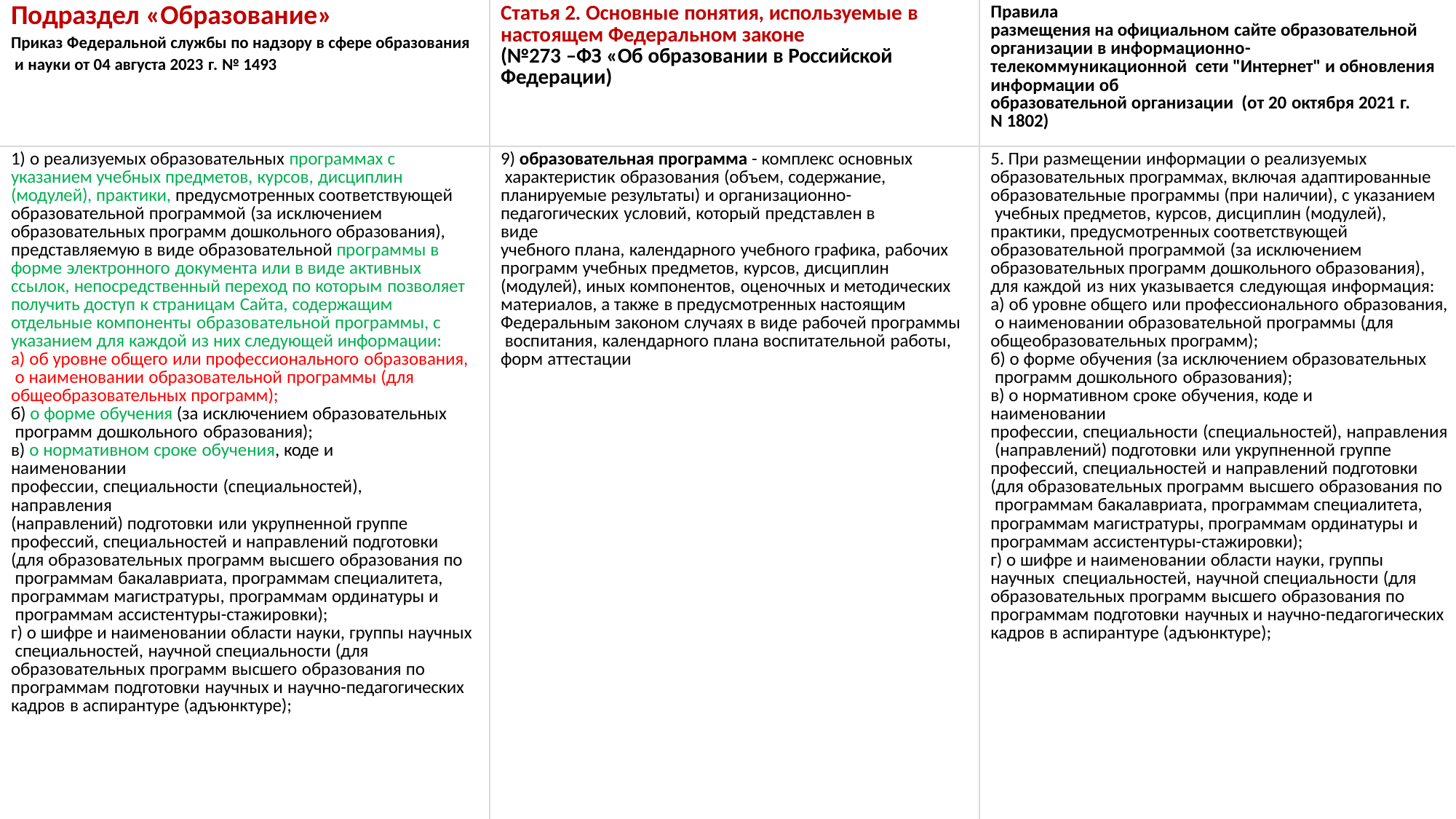

| Подраздел «Образование» Приказ Федеральной службы по надзору в сфере образования и науки от 04 августа 2023 г. № 1493 | Статья 2. Основные понятия, используемые в настоящем Федеральном законе (№273 –ФЗ «Об образовании в Российской Федерации) | Правила размещения на официальном сайте образовательной организации в информационно-телекоммуникационной сети "Интернет" и обновления информации об образовательной организации (от 20 октября 2021 г. N 1802) |
| --- | --- | --- |
| 1) о реализуемых образовательных программах с указанием учебных предметов, курсов, дисциплин (модулей), практики, предусмотренных соответствующей образовательной программой (за исключением образовательных программ дошкольного образования), представляемую в виде образовательной программы в форме электронного документа или в виде активных ссылок, непосредственный переход по которым позволяет получить доступ к страницам Сайта, содержащим отдельные компоненты образовательной программы, с указанием для каждой из них следующей информации: а) об уровне общего или профессионального образования, о наименовании образовательной программы (для общеобразовательных программ); б) о форме обучения (за исключением образовательных программ дошкольного образования); в) о нормативном сроке обучения, коде и наименовании профессии, специальности (специальностей), направления (направлений) подготовки или укрупненной группе профессий, специальностей и направлений подготовки (для образовательных программ высшего образования по программам бакалавриата, программам специалитета, программам магистратуры, программам ординатуры и программам ассистентуры-стажировки); г) о шифре и наименовании области науки, группы научных специальностей, научной специальности (для образовательных программ высшего образования по программам подготовки научных и научно-педагогических кадров в аспирантуре (адъюнктуре); | 9) образовательная программа - комплекс основных характеристик образования (объем, содержание, планируемые результаты) и организационно- педагогических условий, который представлен в виде учебного плана, календарного учебного графика, рабочих программ учебных предметов, курсов, дисциплин (модулей), иных компонентов, оценочных и методических материалов, а также в предусмотренных настоящим Федеральным законом случаях в виде рабочей программы воспитания, календарного плана воспитательной работы, форм аттестации | 5. При размещении информации о реализуемых образовательных программах, включая адаптированные образовательные программы (при наличии), с указанием учебных предметов, курсов, дисциплин (модулей), практики, предусмотренных соответствующей образовательной программой (за исключением образовательных программ дошкольного образования), для каждой из них указывается следующая информация: а) об уровне общего или профессионального образования, о наименовании образовательной программы (для общеобразовательных программ); б) о форме обучения (за исключением образовательных программ дошкольного образования); в) о нормативном сроке обучения, коде и наименовании профессии, специальности (специальностей), направления (направлений) подготовки или укрупненной группе профессий, специальностей и направлений подготовки (для образовательных программ высшего образования по программам бакалавриата, программам специалитета, программам магистратуры, программам ординатуры и программам ассистентуры-стажировки); г) о шифре и наименовании области науки, группы научных специальностей, научной специальности (для образовательных программ высшего образования по программам подготовки научных и научно-педагогических кадров в аспирантуре (адъюнктуре); |